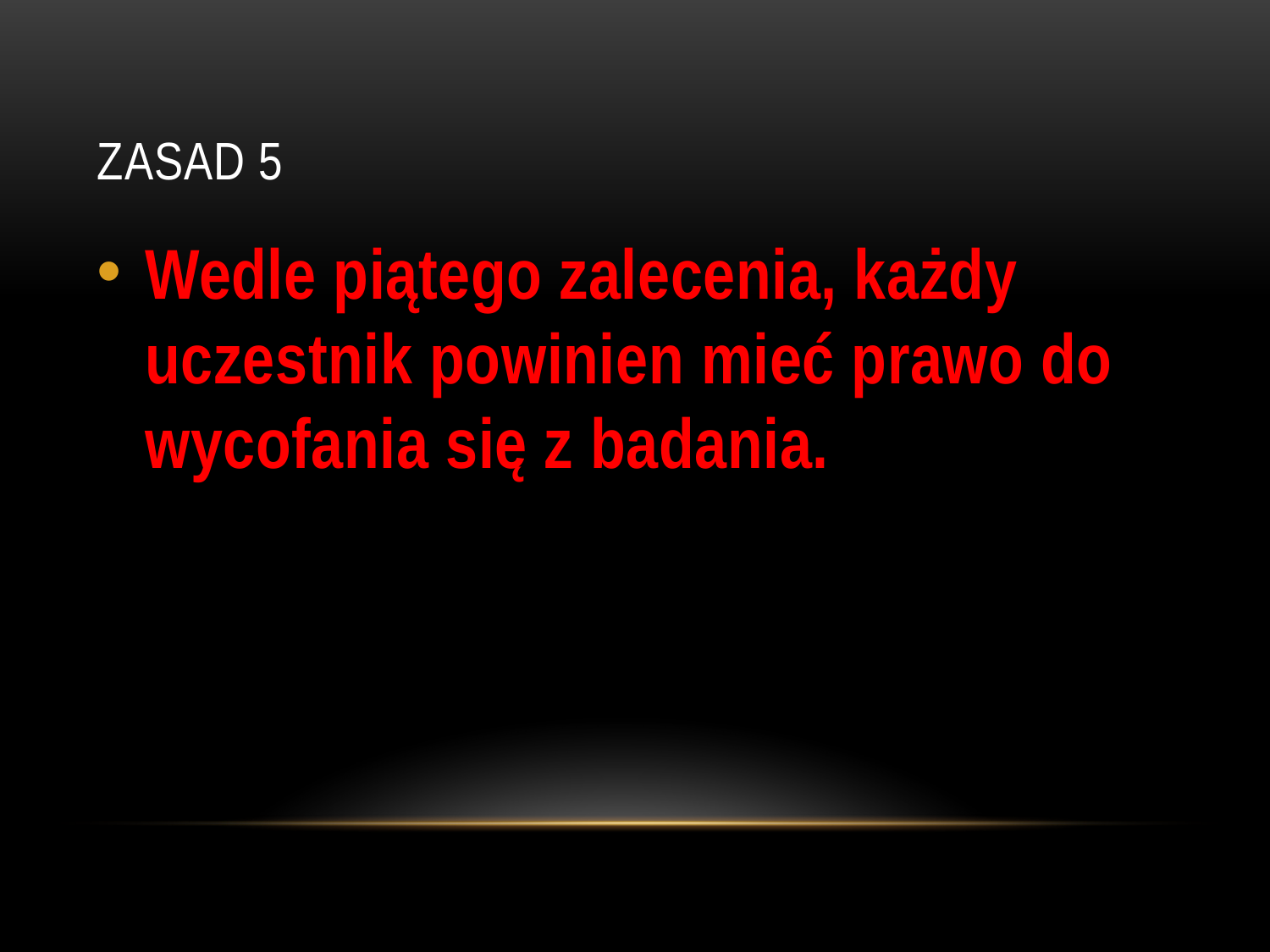

# Zasad 5
Wedle piątego zalecenia, każdy uczestnik powinien mieć prawo do wycofania się z badania.